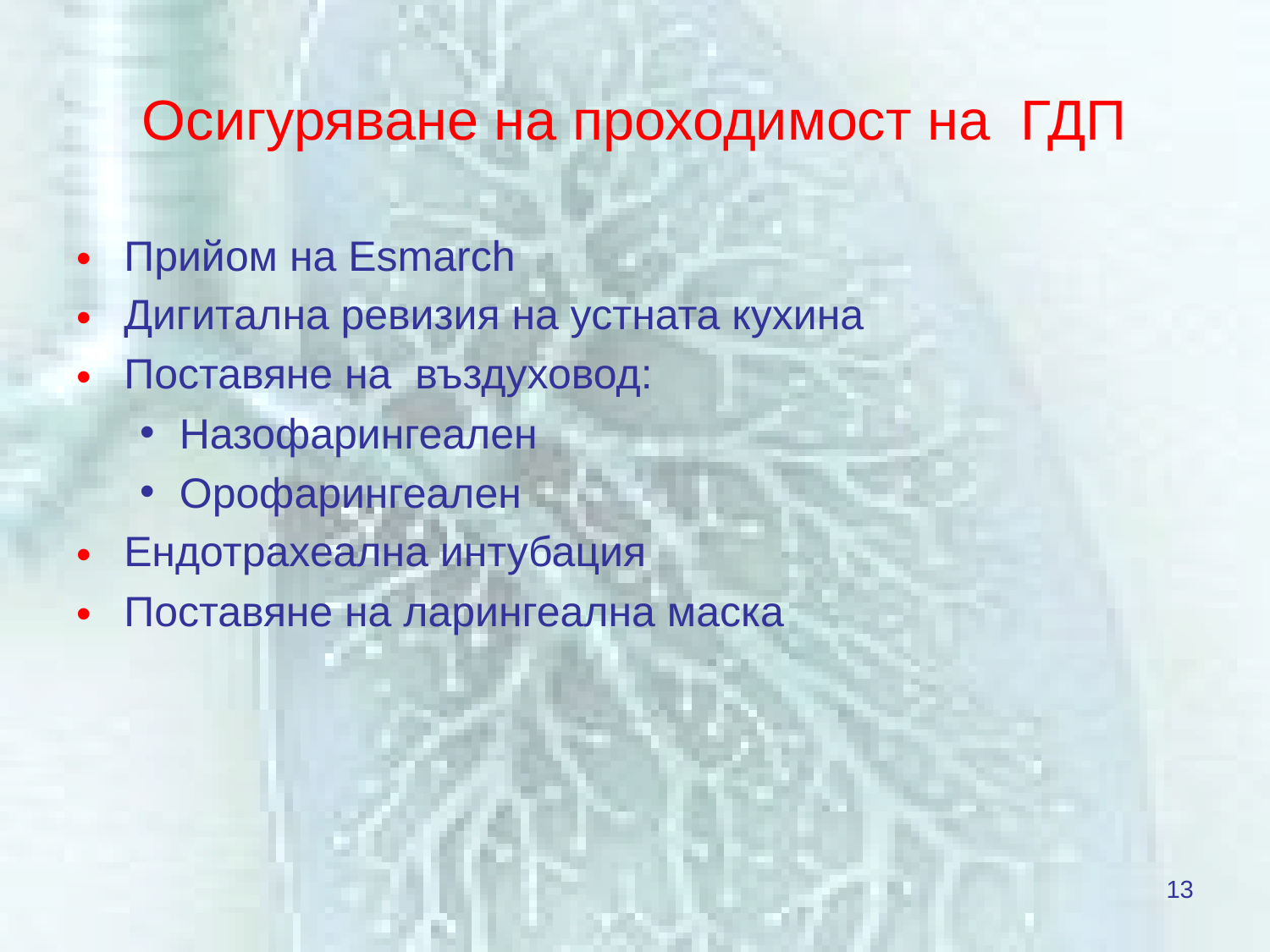

# Осигуряване на проходимост на  ГДП
Прийом на Esmarch
Дигитална ревизия на устната кухина
Поставяне на  въздуховод:
Назофарингеален
Орофарингеален
Ендотрахеална интубация
Поставяне на ларингеална маска
13